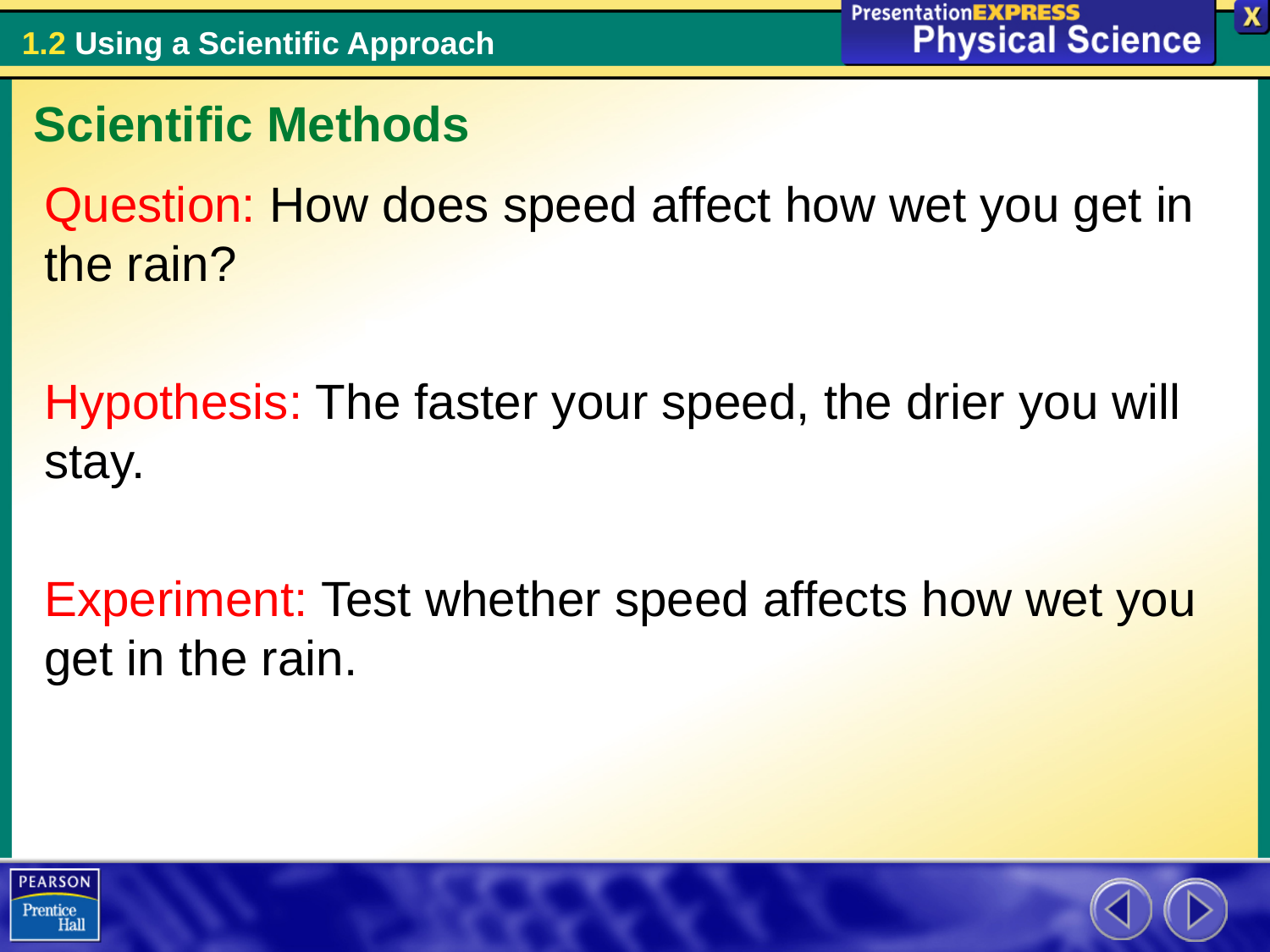

Scientific Methods
Question: How does speed affect how wet you get in the rain?

Hypothesis: The faster your speed, the drier you will stay.

Experiment: Test whether speed affects how wet you get in the rain.